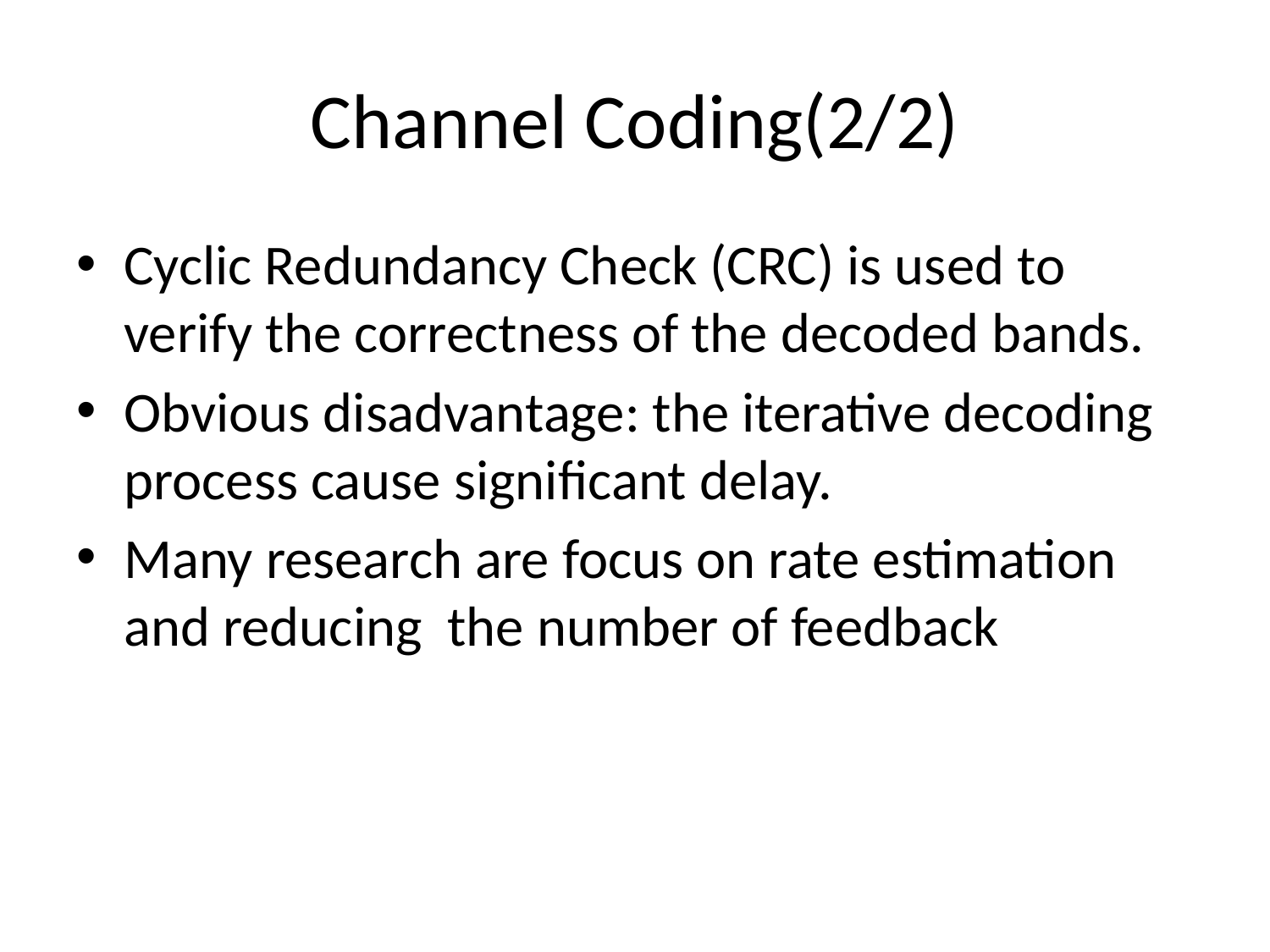

# Channel Coding(2/2)
Cyclic Redundancy Check (CRC) is used to verify the correctness of the decoded bands.
Obvious disadvantage: the iterative decoding process cause significant delay.
Many research are focus on rate estimation and reducing  the number of feedback